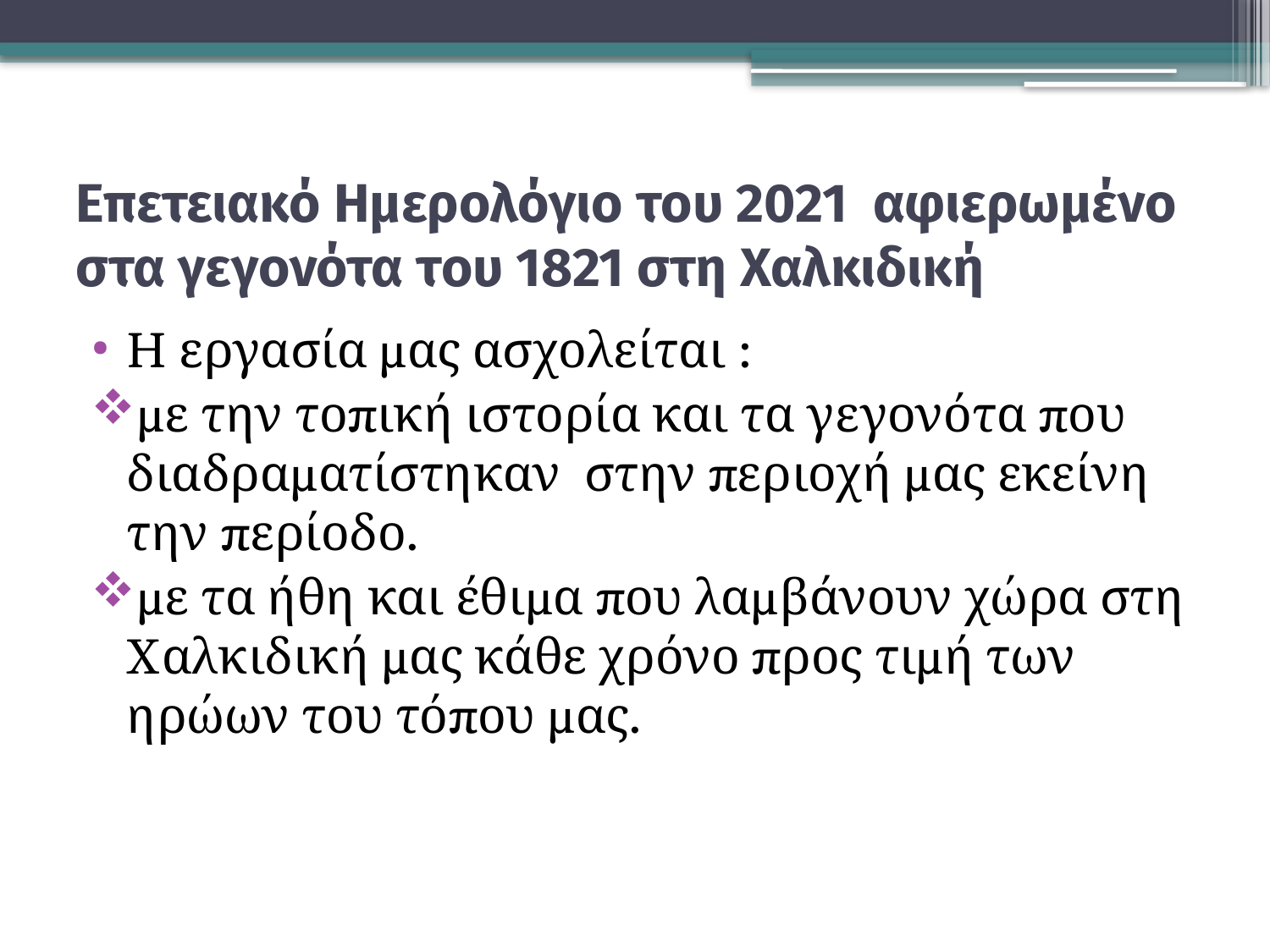

# Επετειακό Ημερολόγιο του 2021  αφιερωμένο στα γεγονότα του 1821 στη Χαλκιδική
Η εργασία μας ασχολείται :
με την τοπική ιστορία και τα γεγονότα που διαδραματίστηκαν  στην περιοχή μας εκείνη την περίοδο.
με τα ήθη και έθιμα που λαμβάνουν χώρα στη Χαλκιδική μας κάθε χρόνο προς τιμή των ηρώων του τόπου μας.